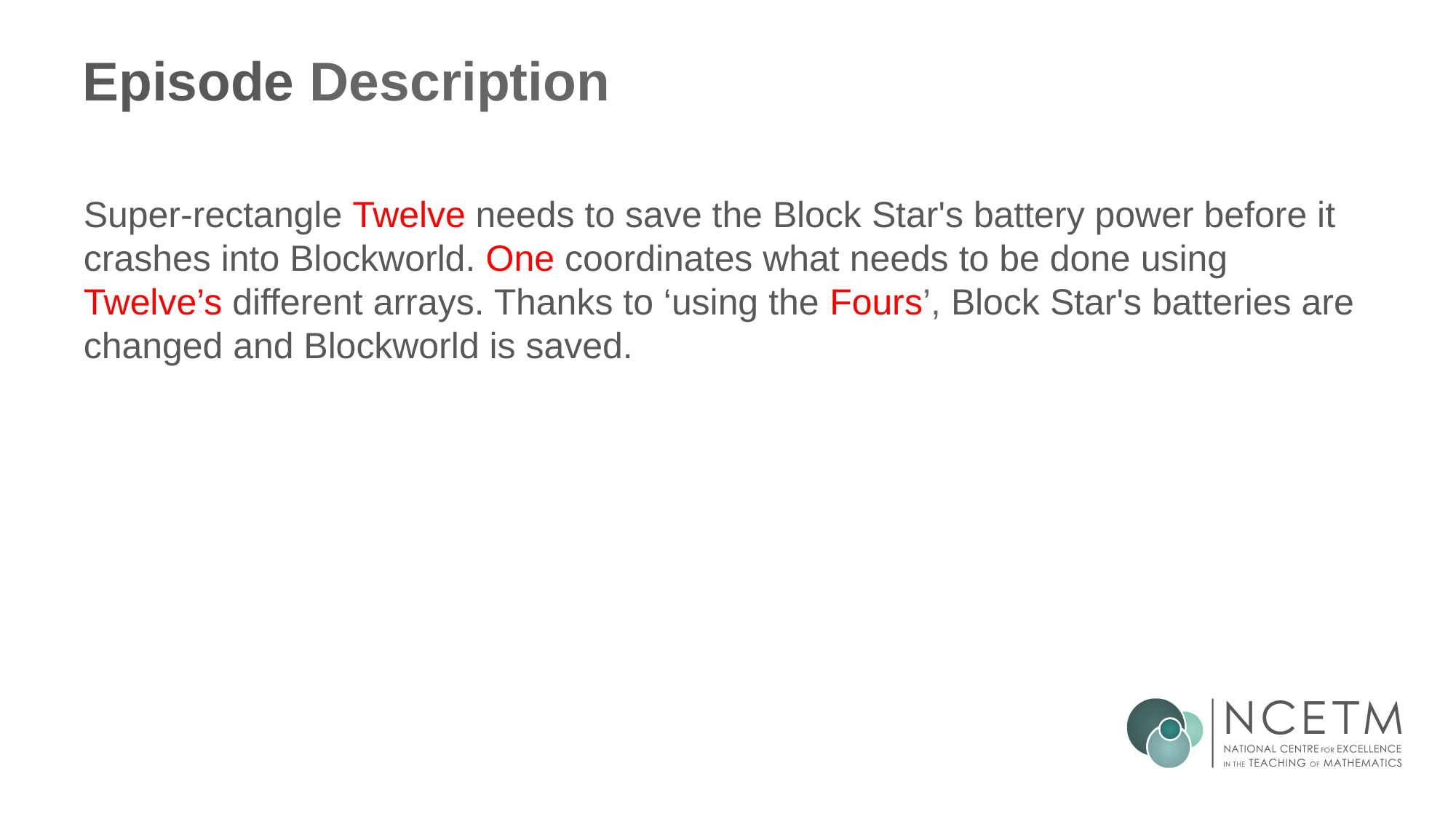

# Episode Description
Super-rectangle Twelve needs to save the Block Star's battery power before it crashes into Blockworld. One coordinates what needs to be done using Twelve’s different arrays. Thanks to ‘using the Fours’, Block Star's batteries are changed and Blockworld is saved.